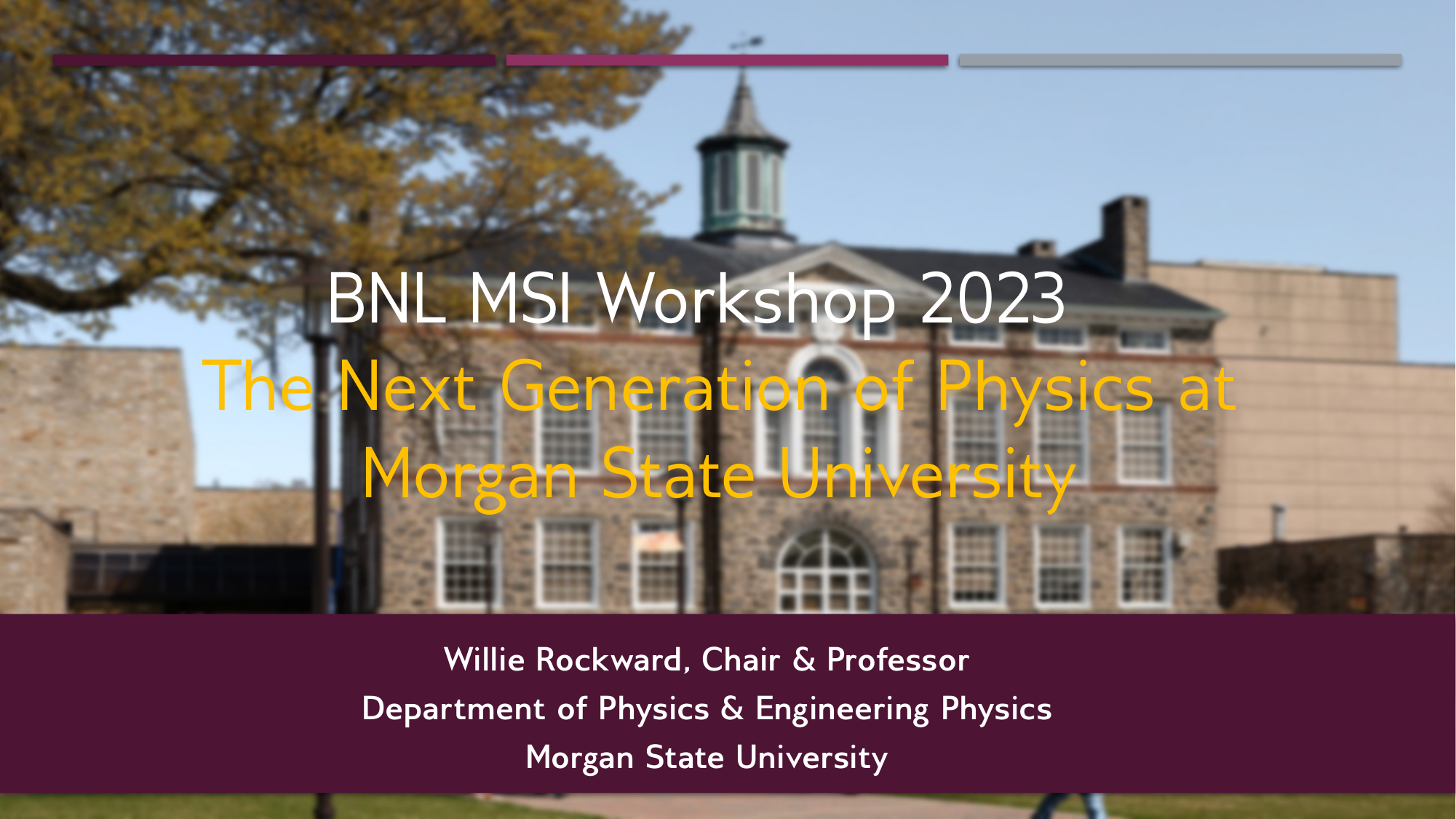

BNL MSI Workshop 2023
The Next Generation of Physics at Morgan State University
Willie Rockward, Chair & Professor
Department of Physics & Engineering Physics
Morgan State University